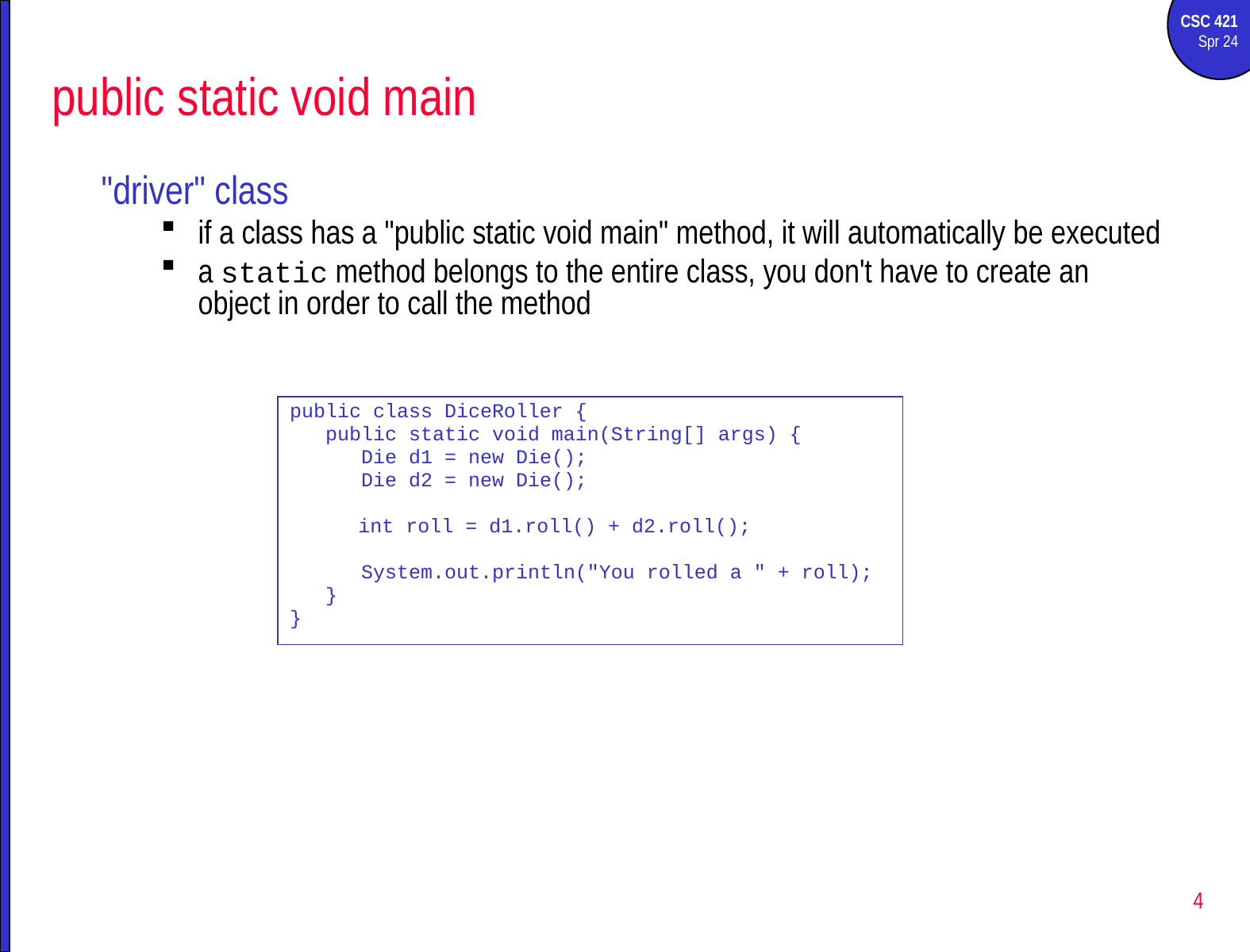

# public static void main
"driver" class
if a class has a "public static void main" method, it will automatically be executed
a static method belongs to the entire class, you don't have to create an object in order to call the method

to avoid confusion, a class should either be an object-generator (fields & non-static methods) or a driver (main & possibly static helper methods)

public class DiceRoller {
   public static void main(String[] args) {
      Die d1 = new Die();
      Die d2 = new Die();

	  int roll = d1.roll() + d2.roll();

      System.out.println("You rolled a " + roll);
   }
}
4